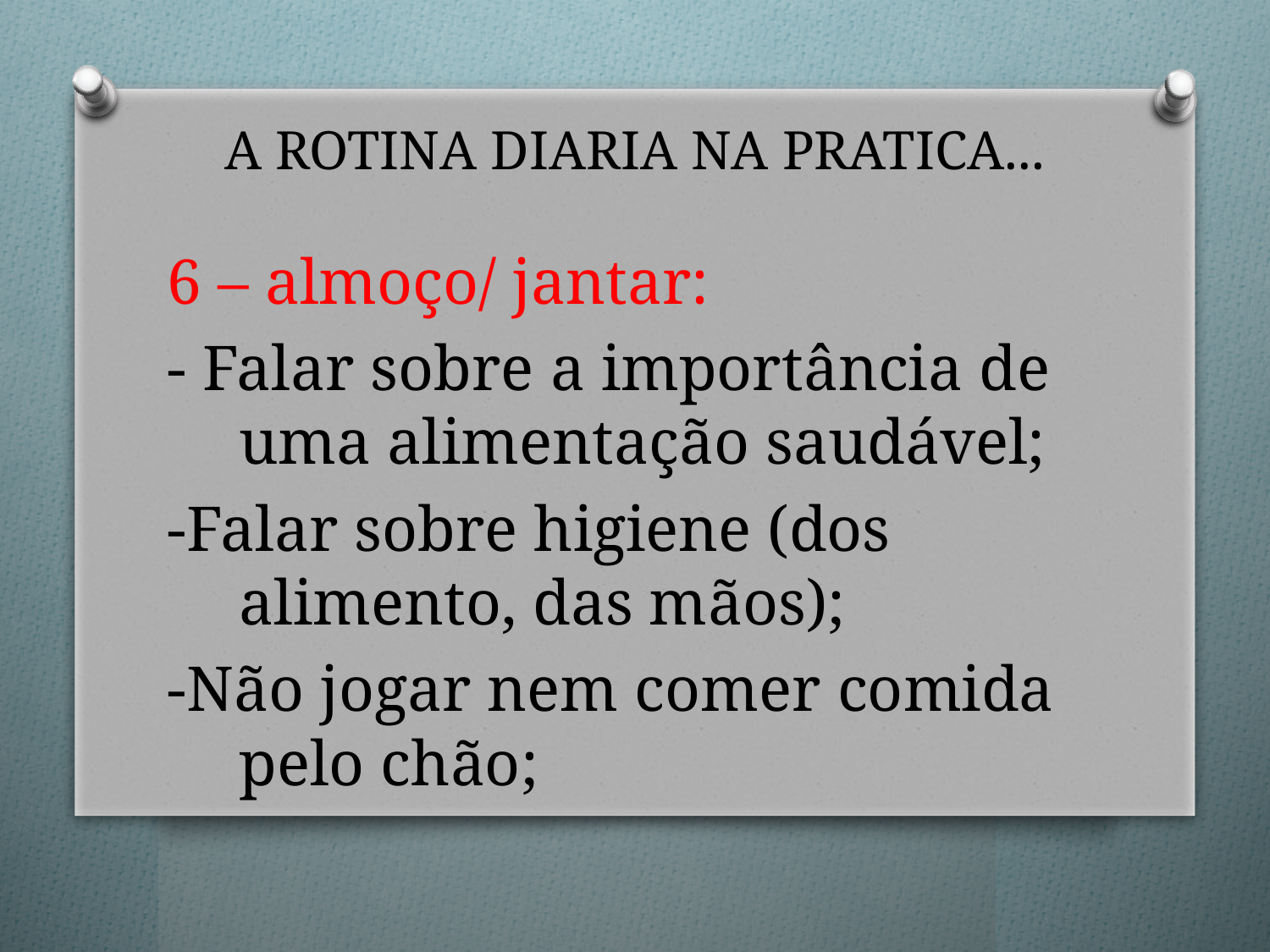

# A ROTINA DIARIA NA PRATICA...
6 – almoço/ jantar:
- Falar sobre a importância de uma alimentação saudável;
-Falar sobre higiene (dos alimento, das mãos);
-Não jogar nem comer comida pelo chão;